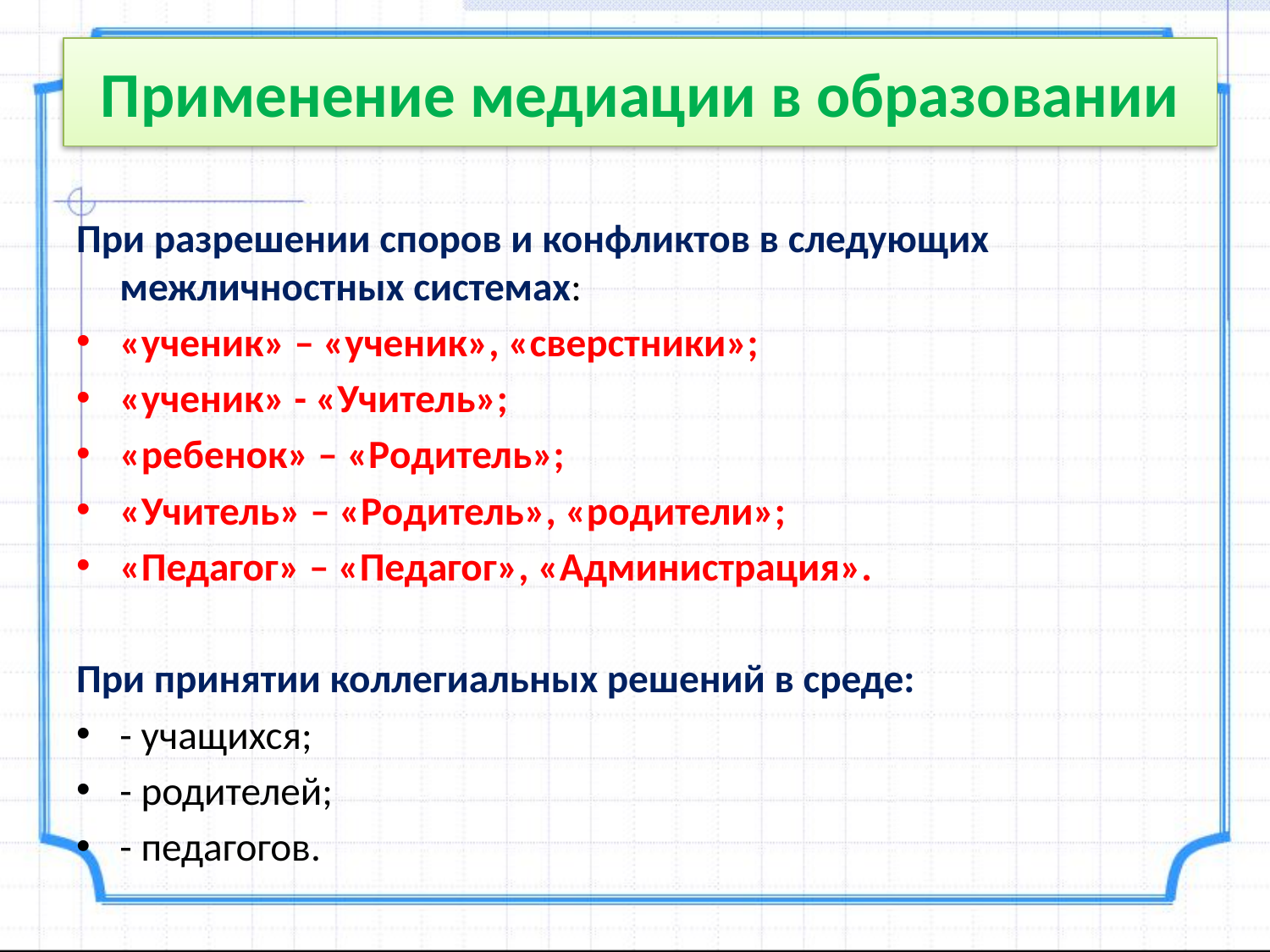

# Применение медиации в образовании
При разрешении споров и конфликтов в следующих межличностных системах:
«ученик» – «ученик», «сверстники»;
«ученик» - «Учитель»;
«ребенок» – «Родитель»;
«Учитель» – «Родитель», «родители»;
«Педагог» – «Педагог», «Администрация».

При принятии коллегиальных решений в среде:
- учащихся;
- родителей;
- педагогов.